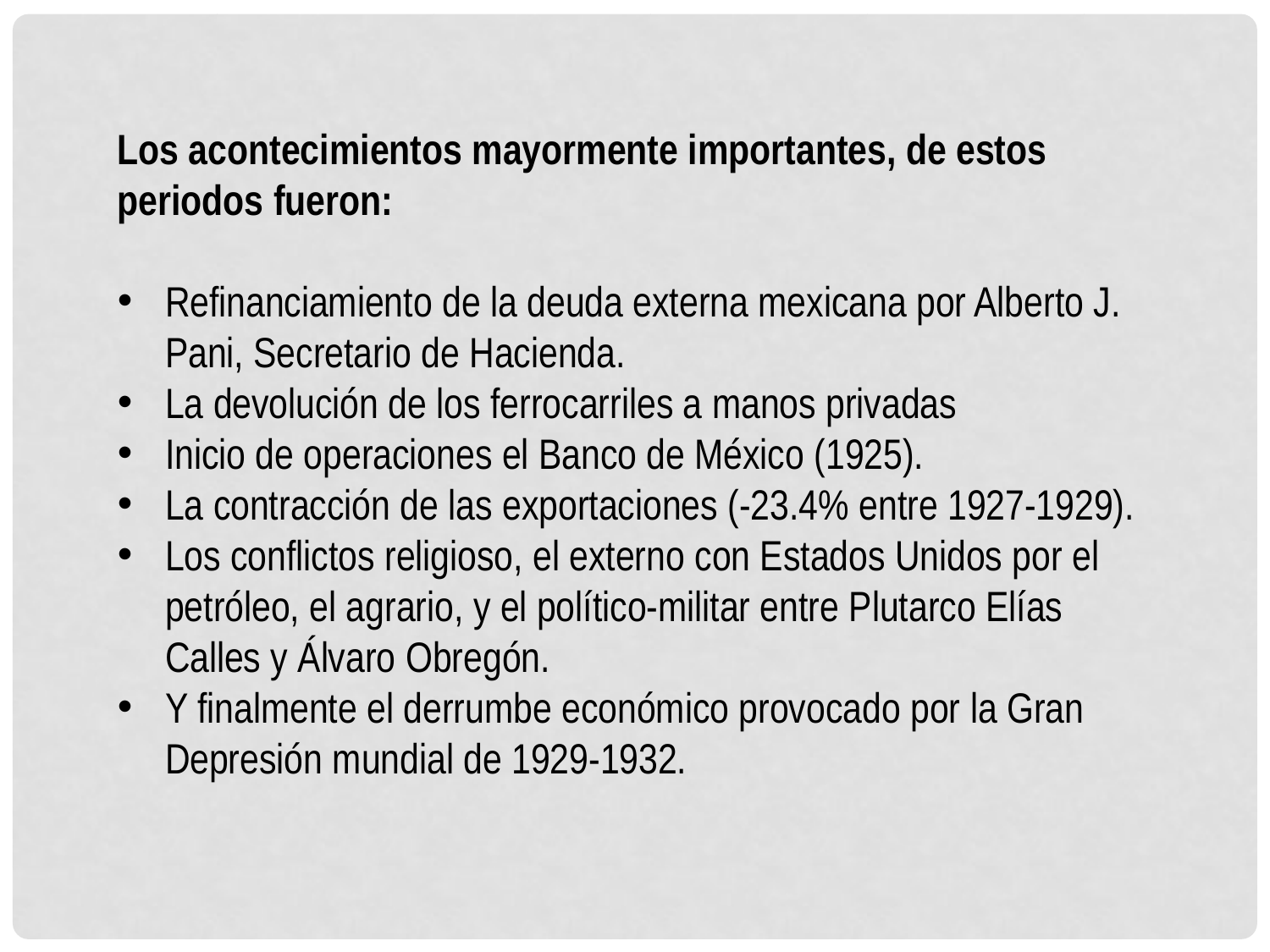

Los acontecimientos mayormente importantes, de estos periodos fueron:

Refinanciamiento de la deuda externa mexicana por Alberto J. Pani, Secretario de Hacienda.
La devolución de los ferrocarriles a manos privadas
Inicio de operaciones el Banco de México (1925).
La contracción de las exportaciones (-23.4% entre 1927-1929).
Los conflictos religioso, el externo con Estados Unidos por el petróleo, el agrario, y el político-militar entre Plutarco Elías Calles y Álvaro Obregón.
Y finalmente el derrumbe económico provocado por la Gran Depresión mundial de 1929-1932.